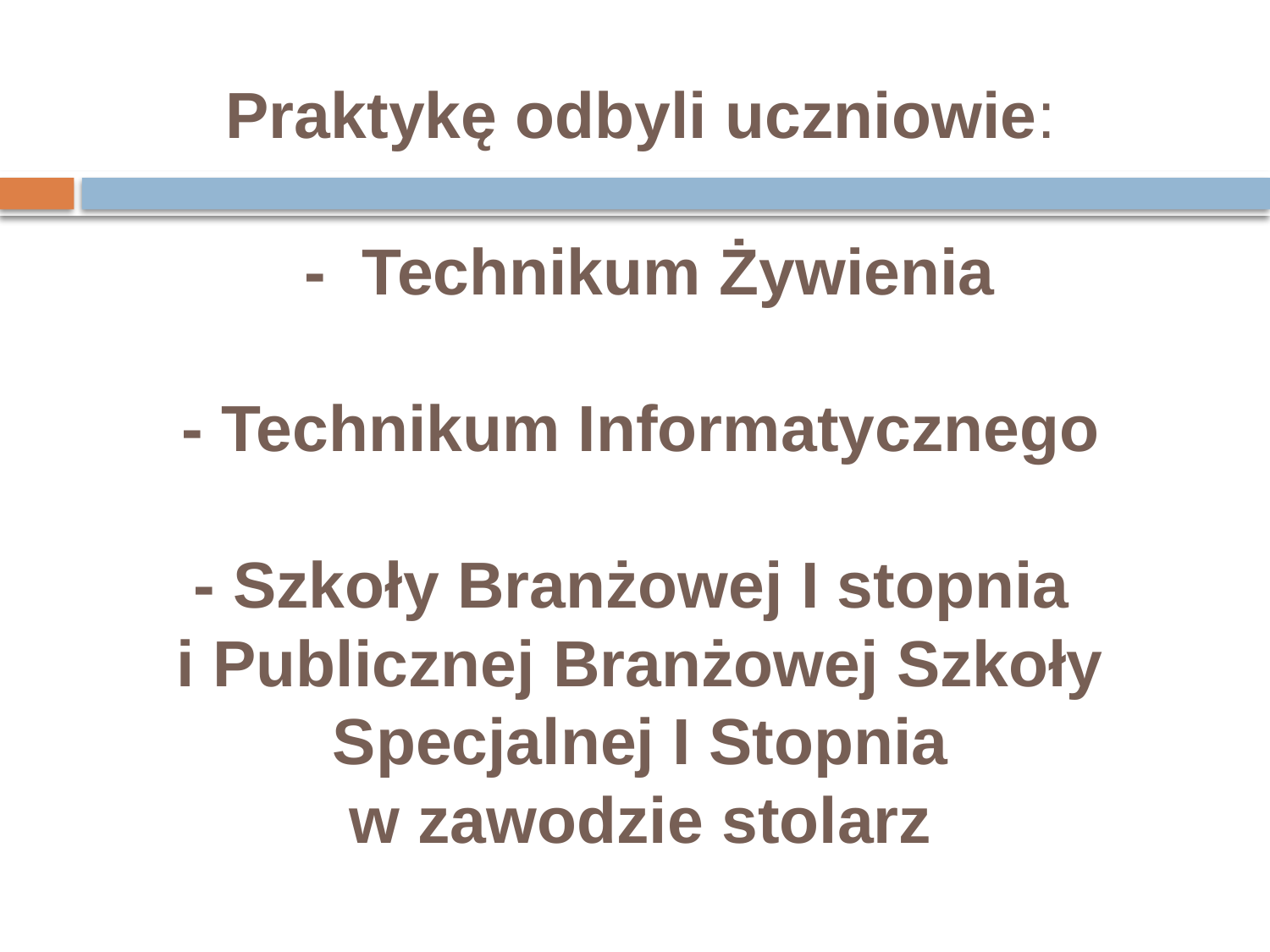

# Praktykę odbyli uczniowie: -  Technikum Żywienia - Technikum Informatycznego - Szkoły Branżowej I stopnia i Publicznej Branżowej Szkoły Specjalnej I Stopnia w zawodzie stolarz